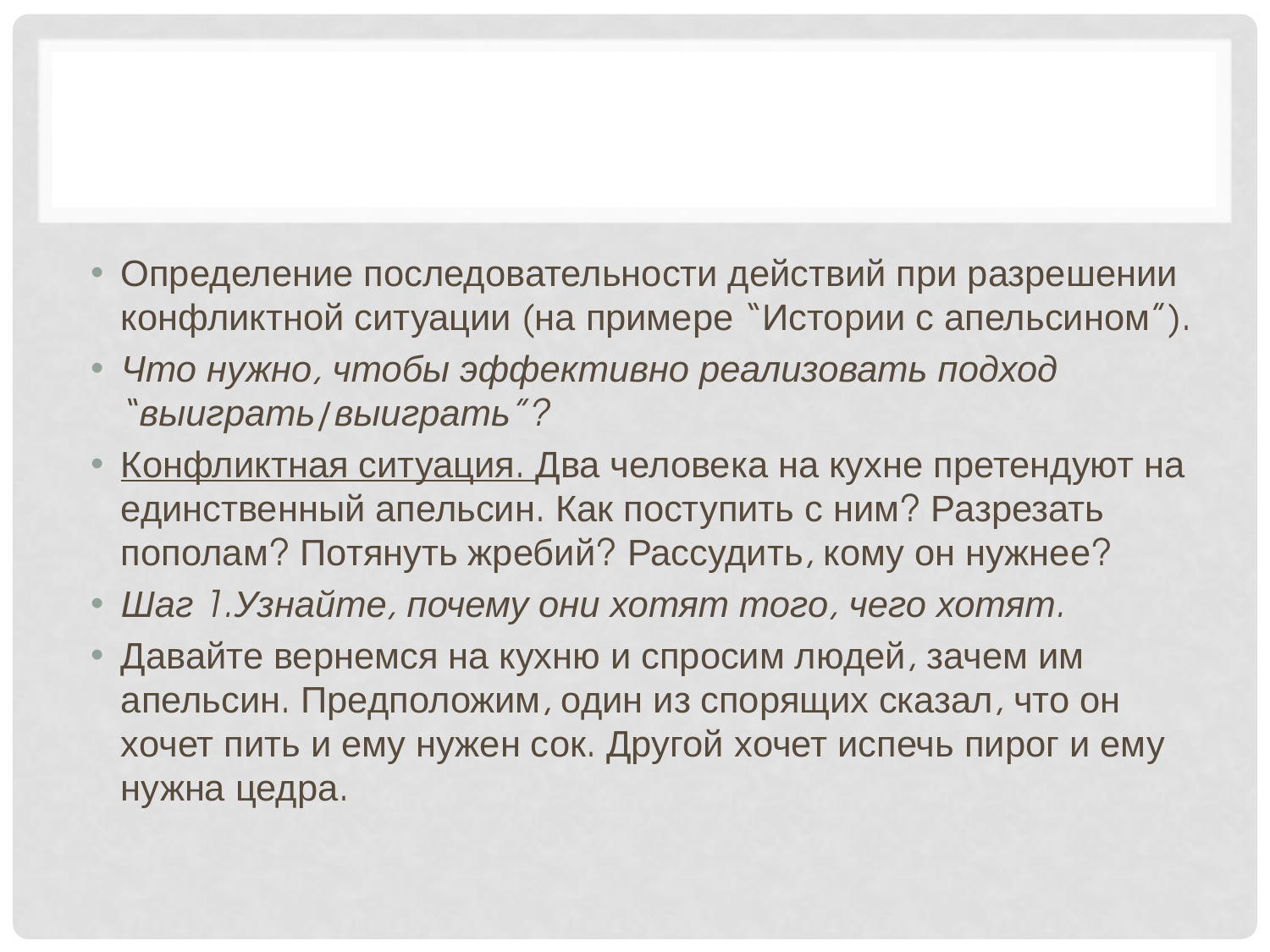

#
Определение последовательности действий при разрешении конфликтной ситуации (на примере “Истории с апельсином”).
Что нужно, чтобы эффективно реализовать подход “выиграть/выиграть”?
Конфликтная ситуация. Два человека на кухне претендуют на единственный апельсин. Как поступить с ним? Разрезать пополам? Потянуть жребий? Рассудить, кому он нужнее?
Шаг 1.Узнайте, почему они хотят того, чего хотят.
Давайте вернемся на кухню и спросим людей, зачем им апельсин. Предположим, один из спорящих сказал, что он хочет пить и ему нужен сок. Другой хочет испечь пирог и ему нужна цедра.